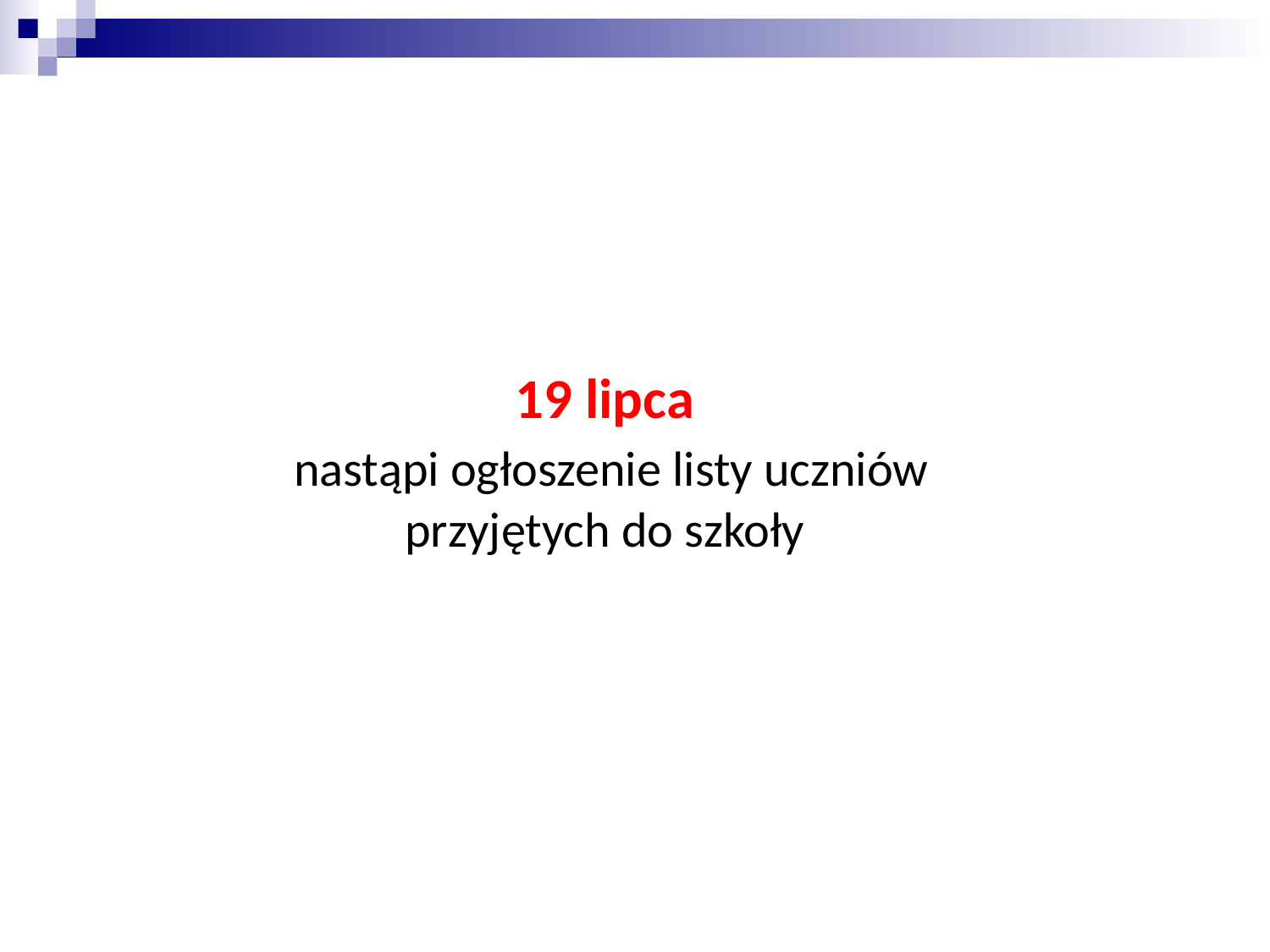

19 lipca
 nastąpi ogłoszenie listy uczniów przyjętych do szkoły